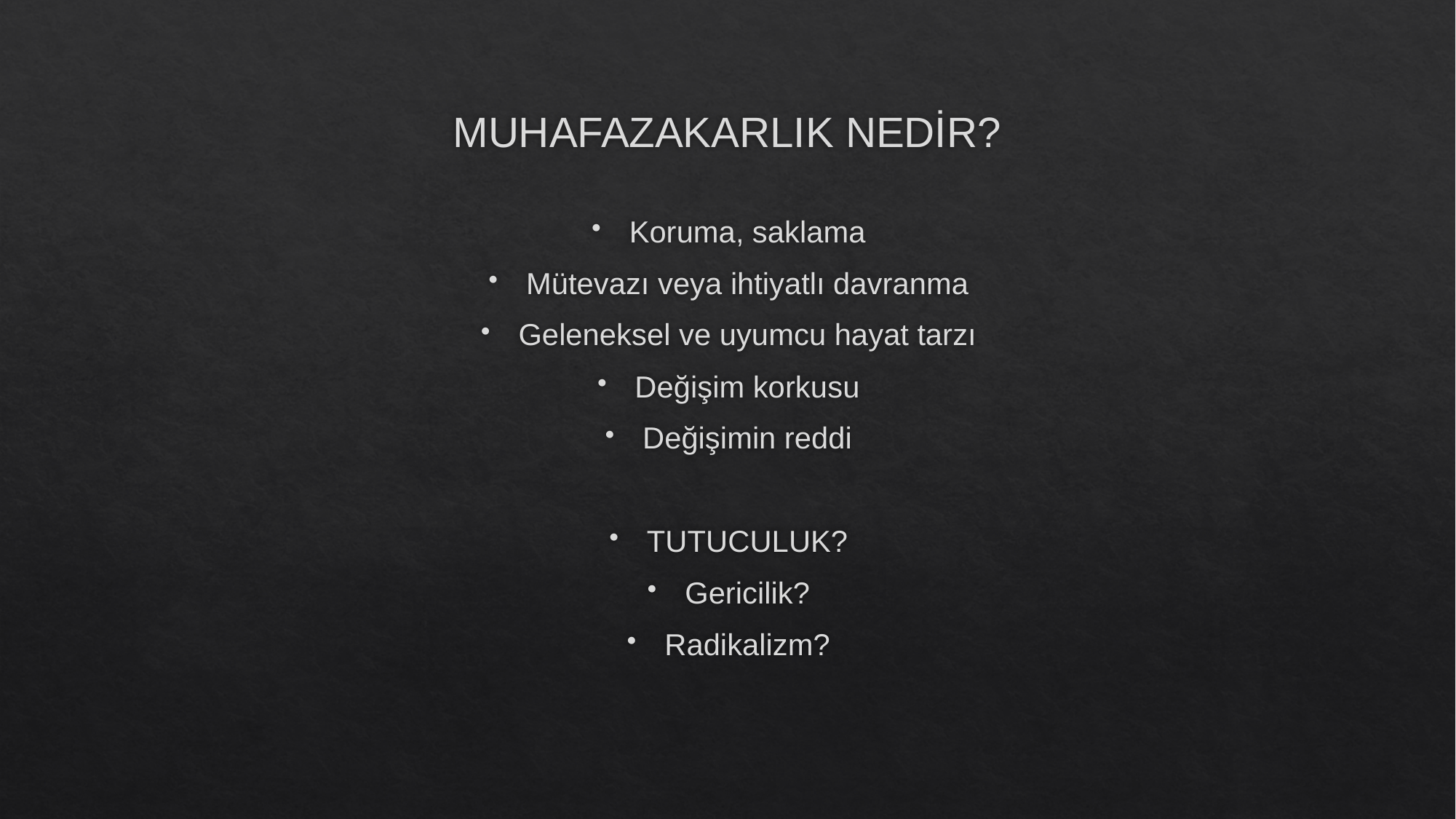

# MUHAFAZAKARLIK NEDİR?
Koruma, saklama
Mütevazı veya ihtiyatlı davranma
Geleneksel ve uyumcu hayat tarzı
Değişim korkusu
Değişimin reddi

TUTUCULUK?
Gericilik?
Radikalizm?